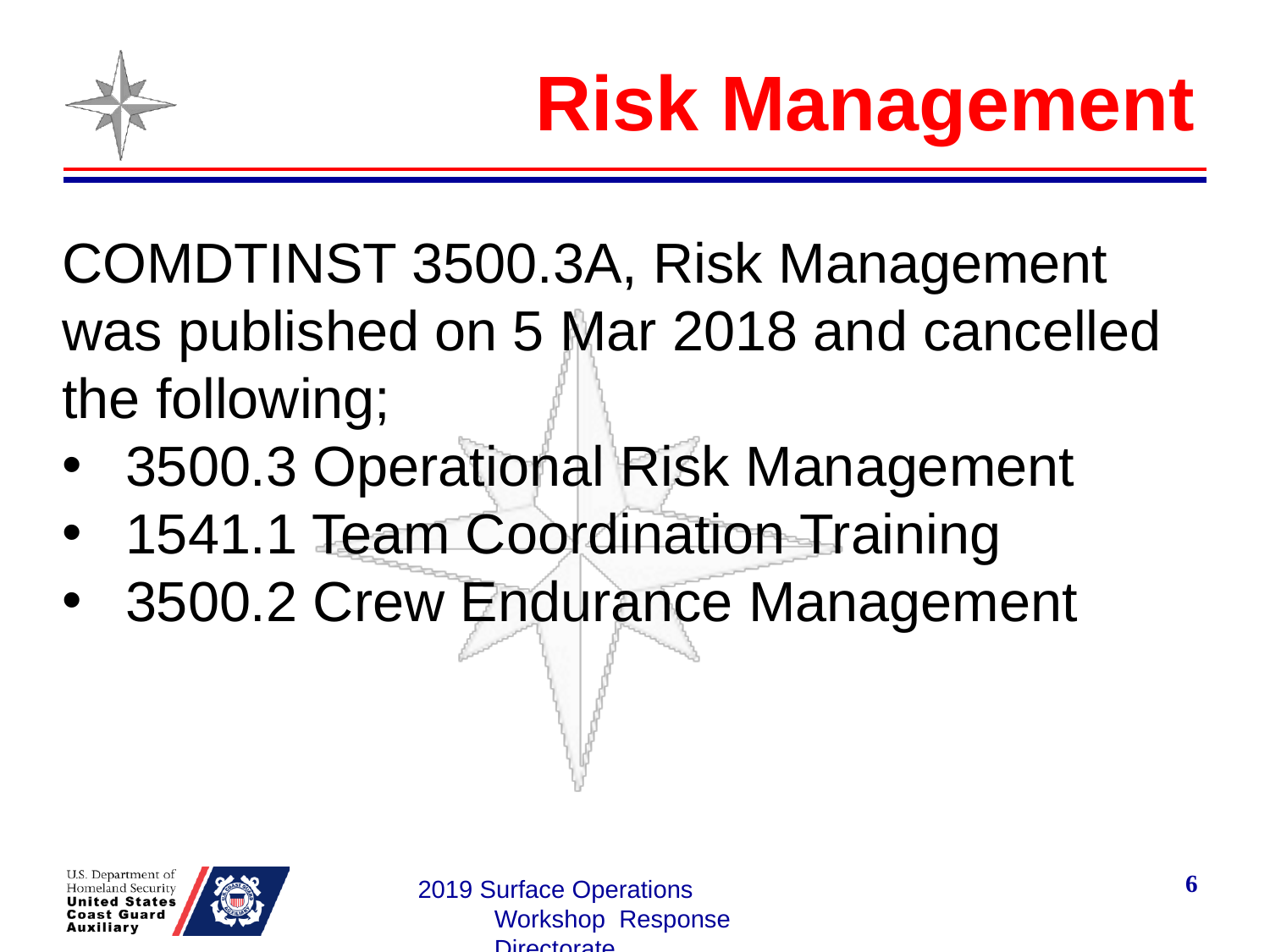

# Risk Management

COMDTINST 3500.3A, Risk Management
was published on 5 Mar 2018 and cancelled the following;
3500.3 Operational Risk Management
1541.1 Team Coordination Training
3500.2 Crew Endurance Management

6
2019 Surface Operations Workshop  Response Directorate